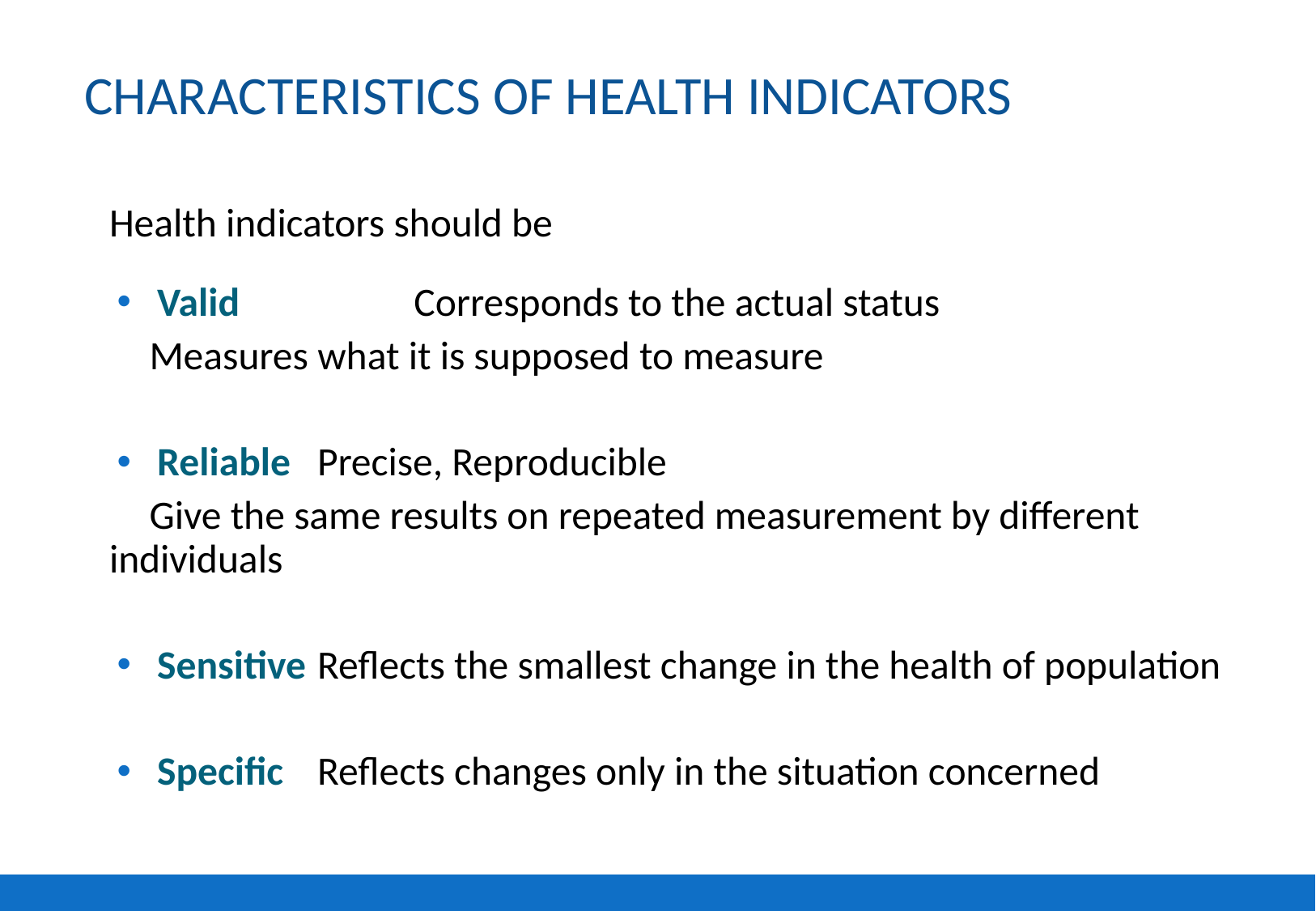

# CHARACTERISTICS OF HEALTH INDICATORS

Health indicators should be

Valid 		               Corresponds to the actual status
			Measures what it is supposed to measure

Reliable 		Precise, Reproducible
			Give the same results on repeated measurement by different 			individuals

Sensitive 		Reflects the smallest change in the health of population

Specific 		Reflects changes only in the situation concerned